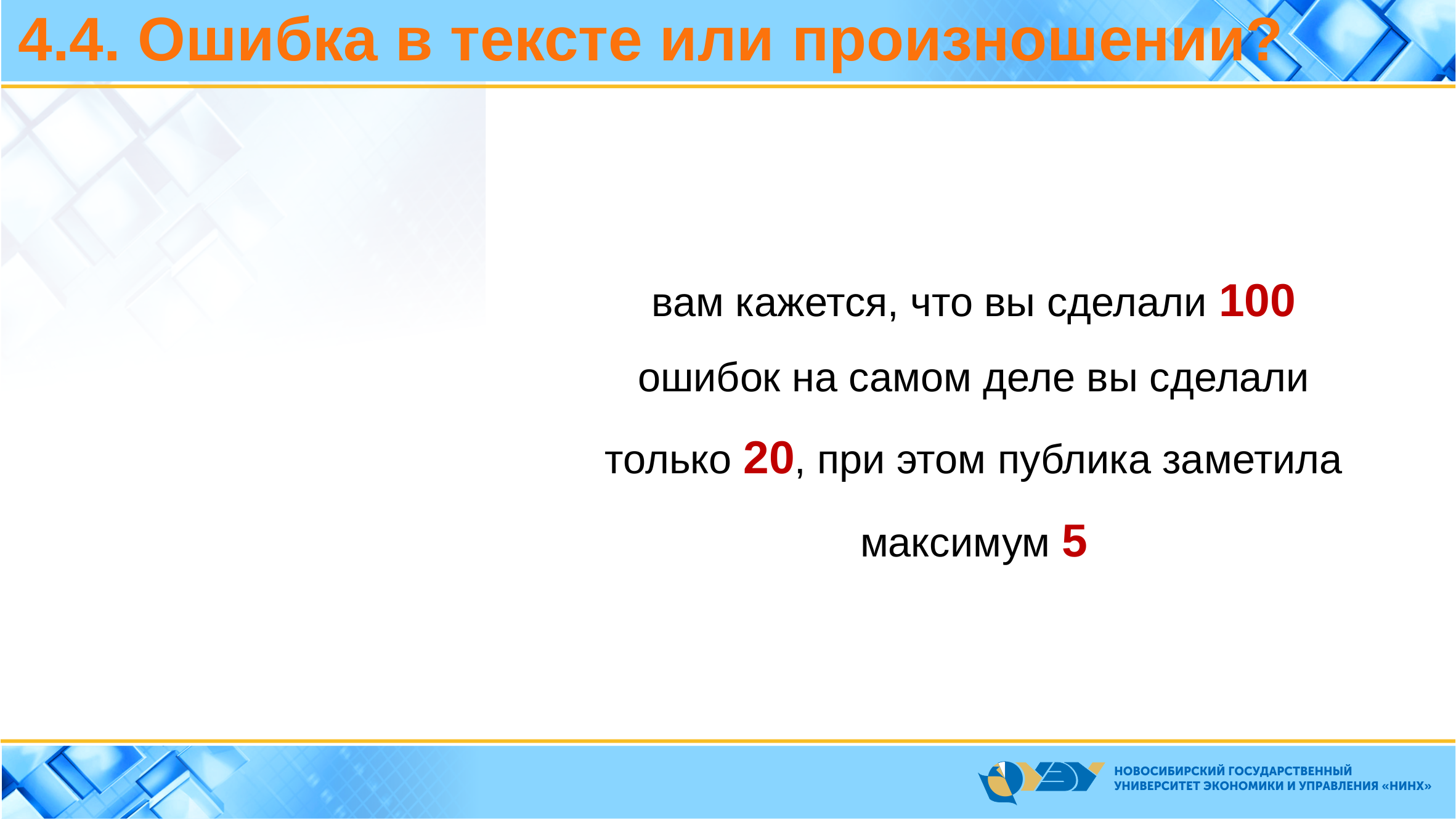

4.4. Ошибка в тексте или произношении?
вам кажется, что вы сделали 100 ошибок на самом деле вы сделали только 20, при этом публика заметила максимум 5